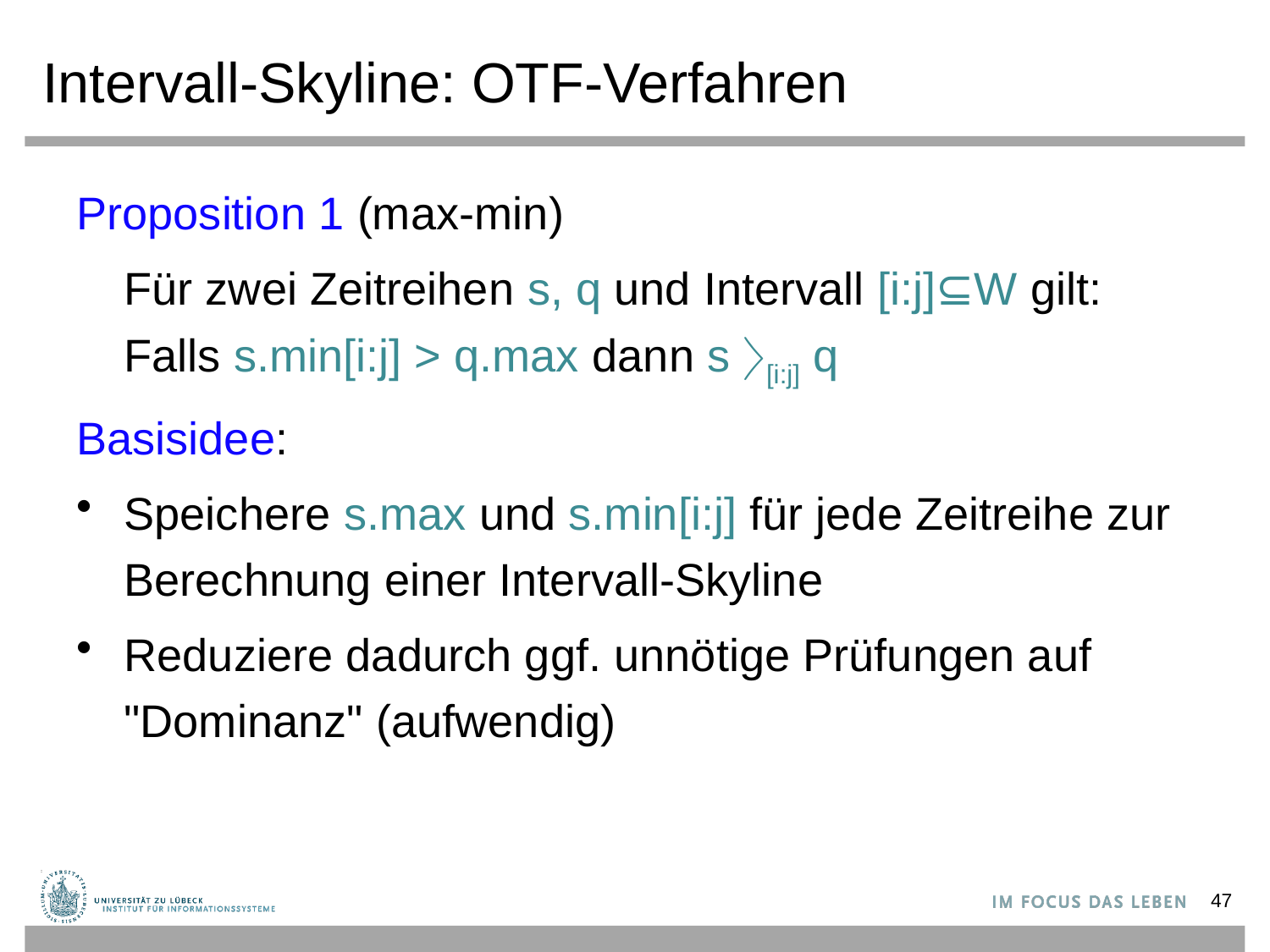

# Intervall-Skyline: OTF-Verfahren
Proposition 1 (max-min)
	Für zwei Zeitreihen s, q und Intervall [i:j]⊆W gilt:
Falls s.min[i:j] > q.max dann s ⧽[i:j] q
Basisidee:
Speichere s.max und s.min[i:j] für jede Zeitreihe zur Berechnung einer Intervall-Skyline
Reduziere dadurch ggf. unnötige Prüfungen auf "Dominanz" (aufwendig)
47